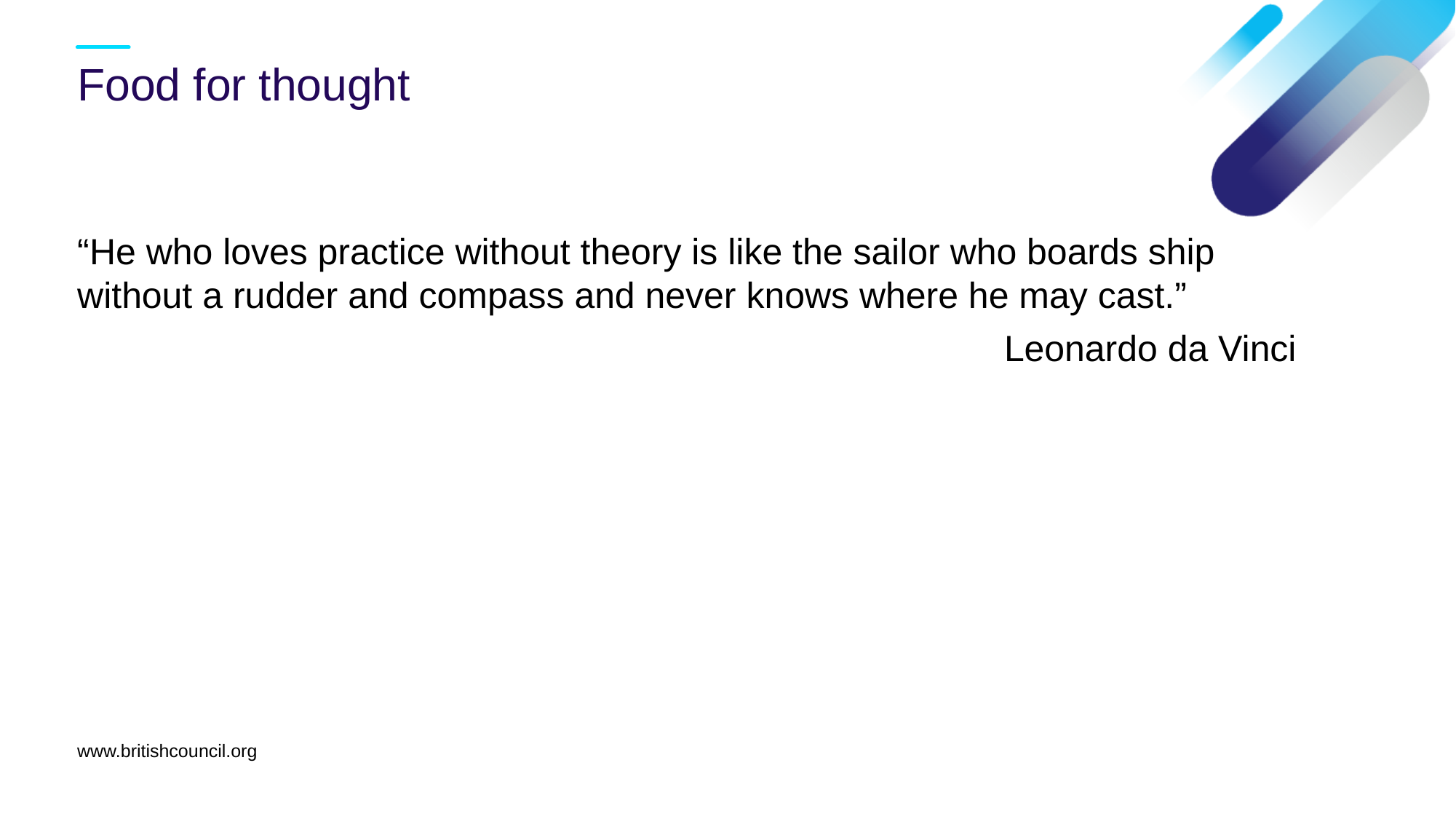

# Food for thought
“He who loves practice without theory is like the sailor who boards ship without a rudder and compass and never knows where he may cast.”
Leonardo da Vinci
www.britishcouncil.org